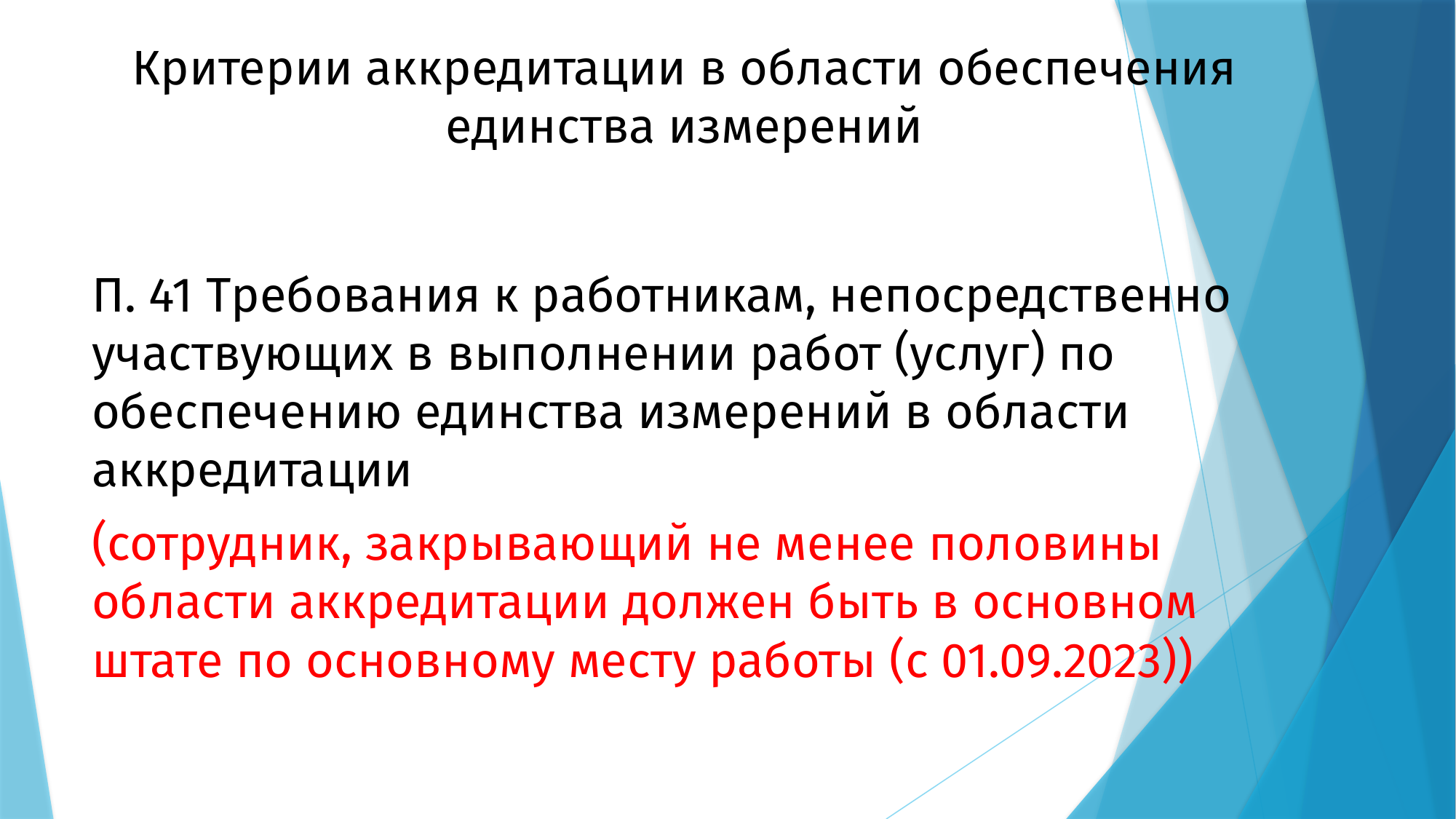

# Критерии аккредитации в области обеспечения единства измерений
П. 41 Требования к работникам, непосредственно участвующих в выполнении работ (услуг) по обеспечению единства измерений в области аккредитации
(сотрудник, закрывающий не менее половины области аккредитации должен быть в основном штате по основному месту работы (с 01.09.2023))